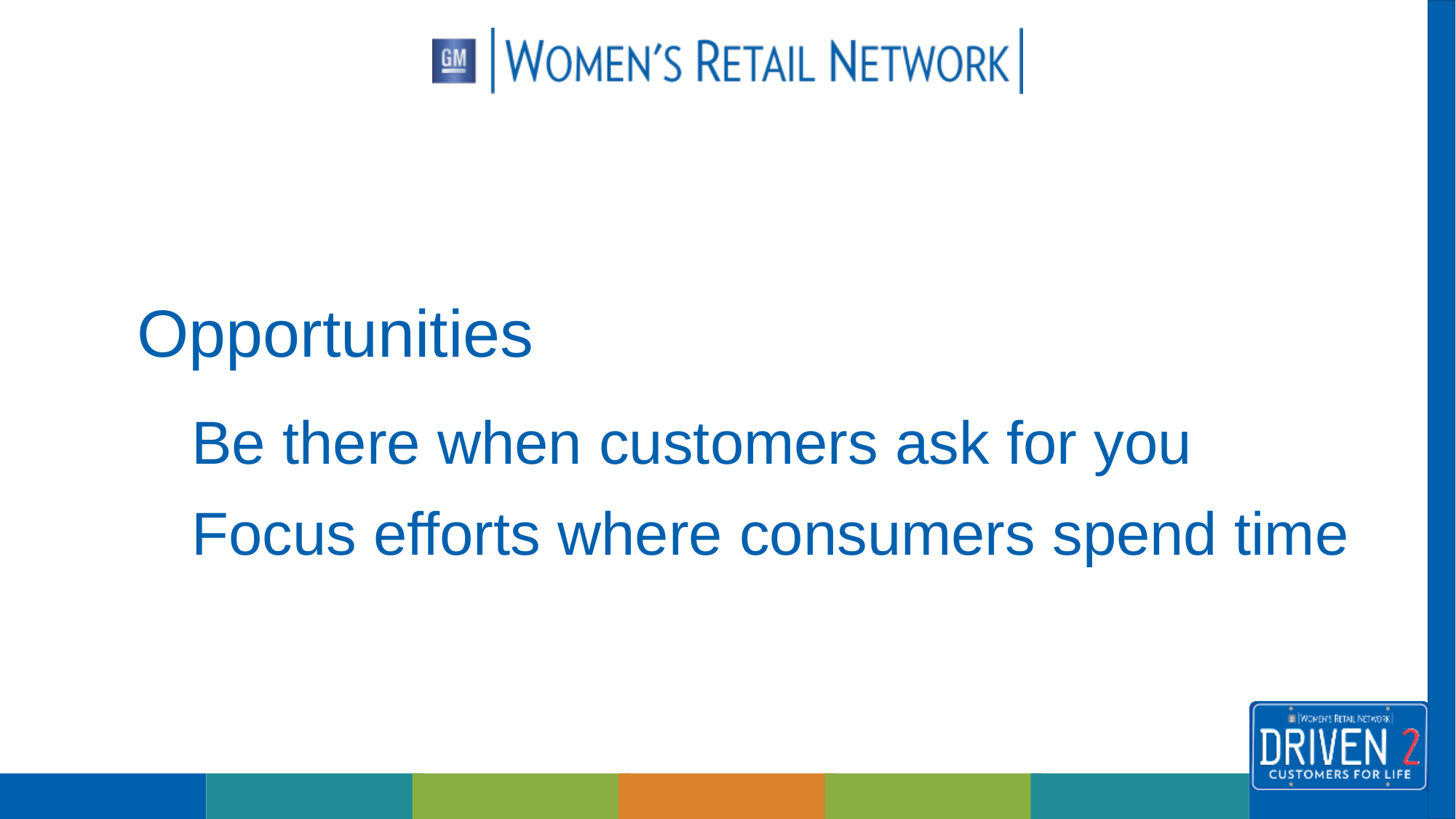

Opportunities

Be there when customers ask for you

Focus efforts where consumers spend time